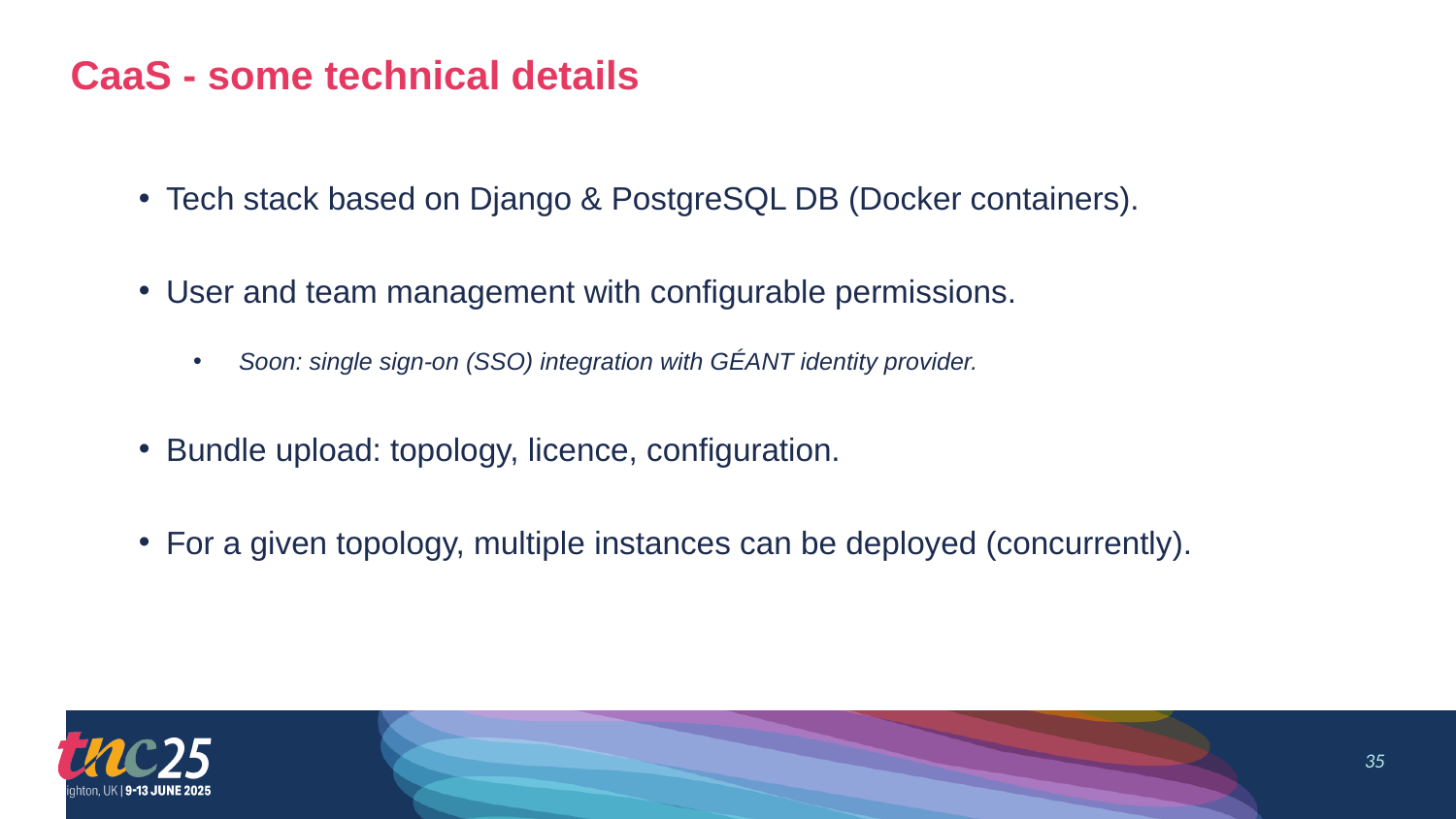

# CaaS - some technical details
Tech stack based on Django & PostgreSQL DB (Docker containers).
User and team management with configurable permissions.
Soon: single sign-on (SSO) integration with GÉANT identity provider.
Bundle upload: topology, licence, configuration.
For a given topology, multiple instances can be deployed (concurrently).
35